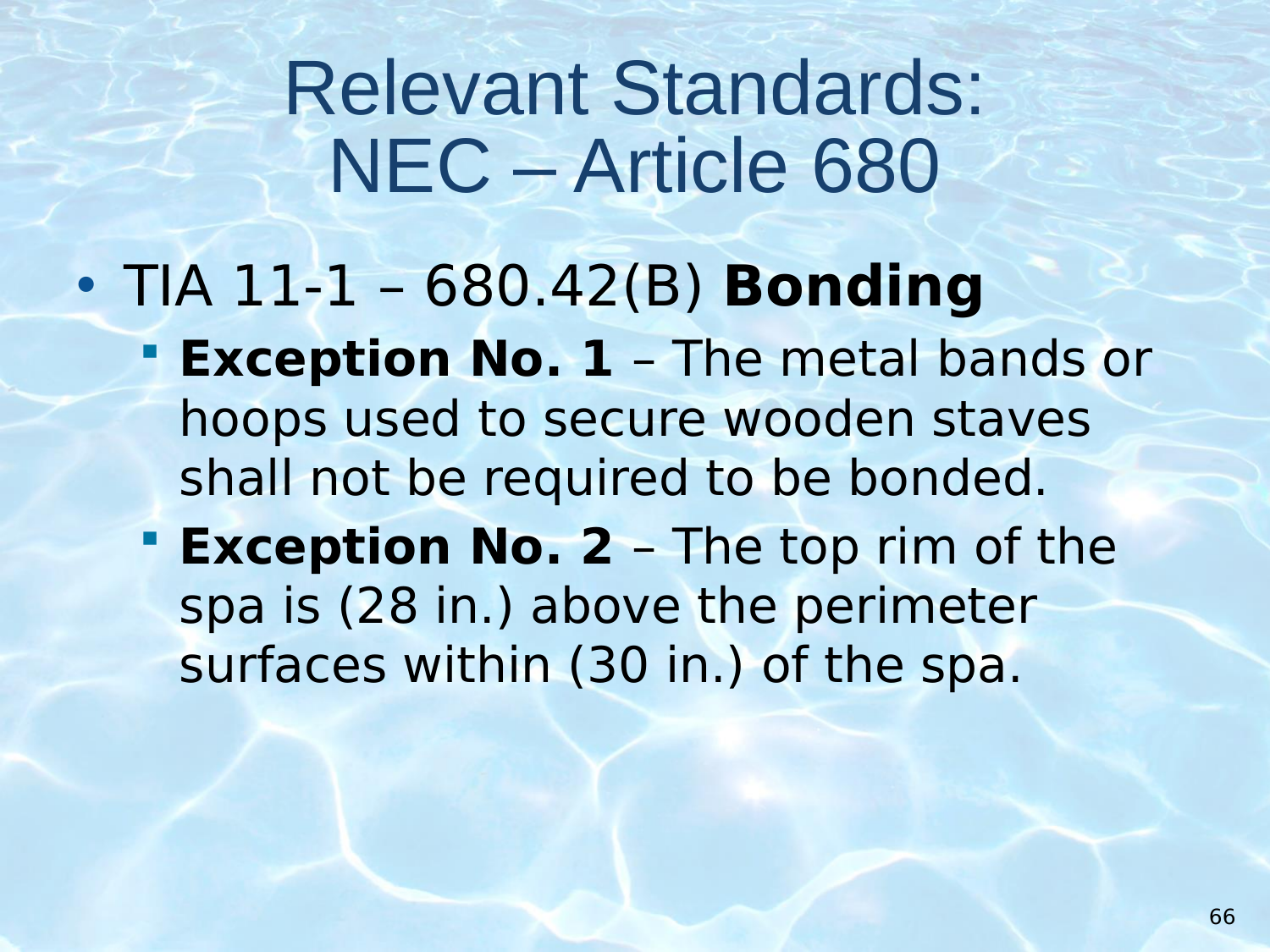

# Relevant Standards: NEC – Article 680
TIA 11-1 – 680.42(B) Bonding
Exception No. 1 – The metal bands or hoops used to secure wooden staves shall not be required to be bonded.
Exception No. 2 – The top rim of the spa is (28 in.) above the perimeter surfaces within (30 in.) of the spa.
66